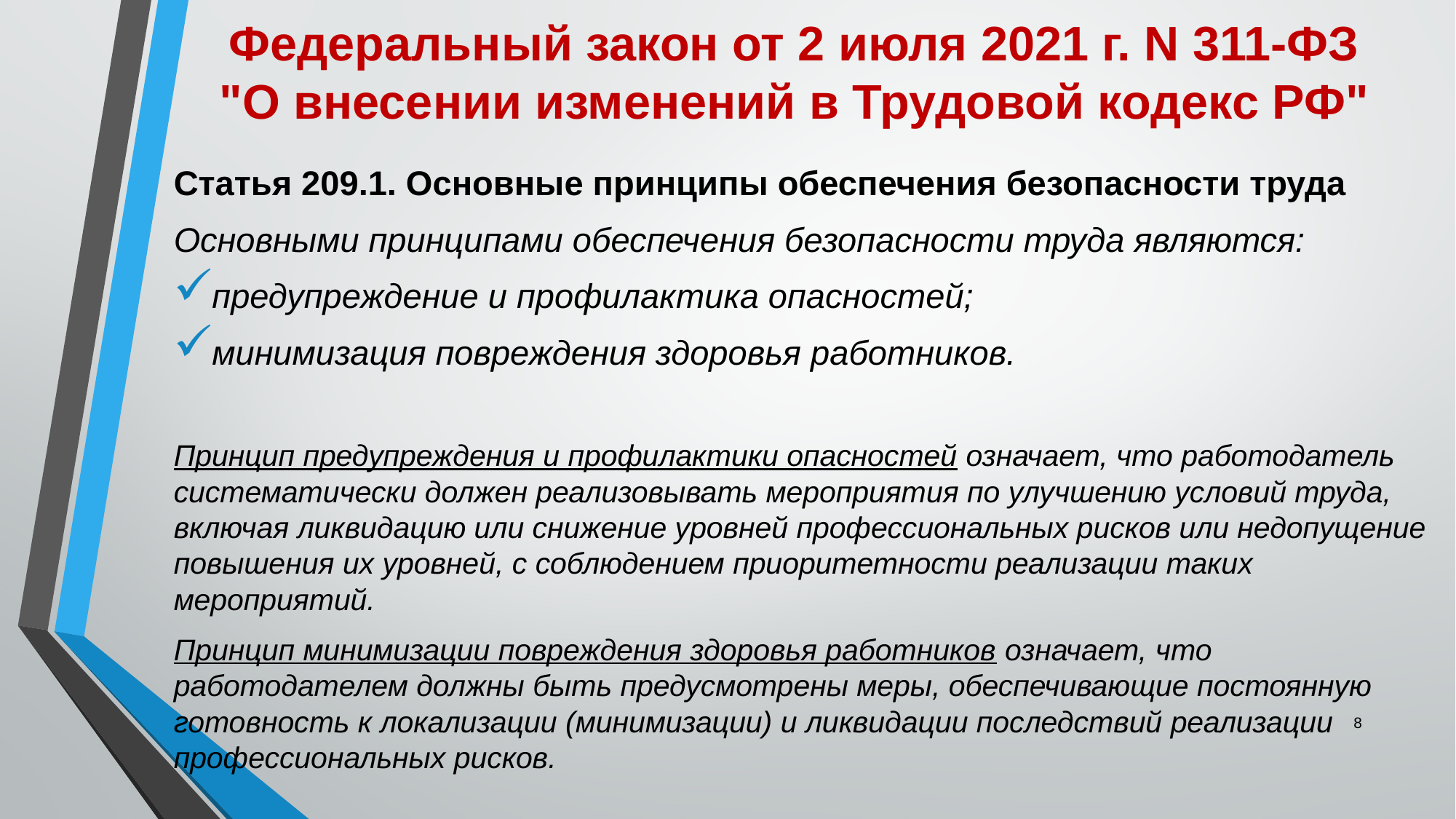

# Федеральный закон от 2 июля 2021 г. N 311-ФЗ "О внесении изменений в Трудовой кодекс РФ"
Статья 209.1. Основные принципы обеспечения безопасности труда
Основными принципами обеспечения безопасности труда являются:
предупреждение и профилактика опасностей;
минимизация повреждения здоровья работников.

Принцип предупреждения и профилактики опасностей означает, что работодатель систематически должен реализовывать мероприятия по улучшению условий труда, включая ликвидацию или снижение уровней профессиональных рисков или недопущение повышения их уровней, с соблюдением приоритетности реализации таких мероприятий.
Принцип минимизации повреждения здоровья работников означает, что работодателем должны быть предусмотрены меры, обеспечивающие постоянную готовность к локализации (минимизации) и ликвидации последствий реализации профессиональных рисков.
8